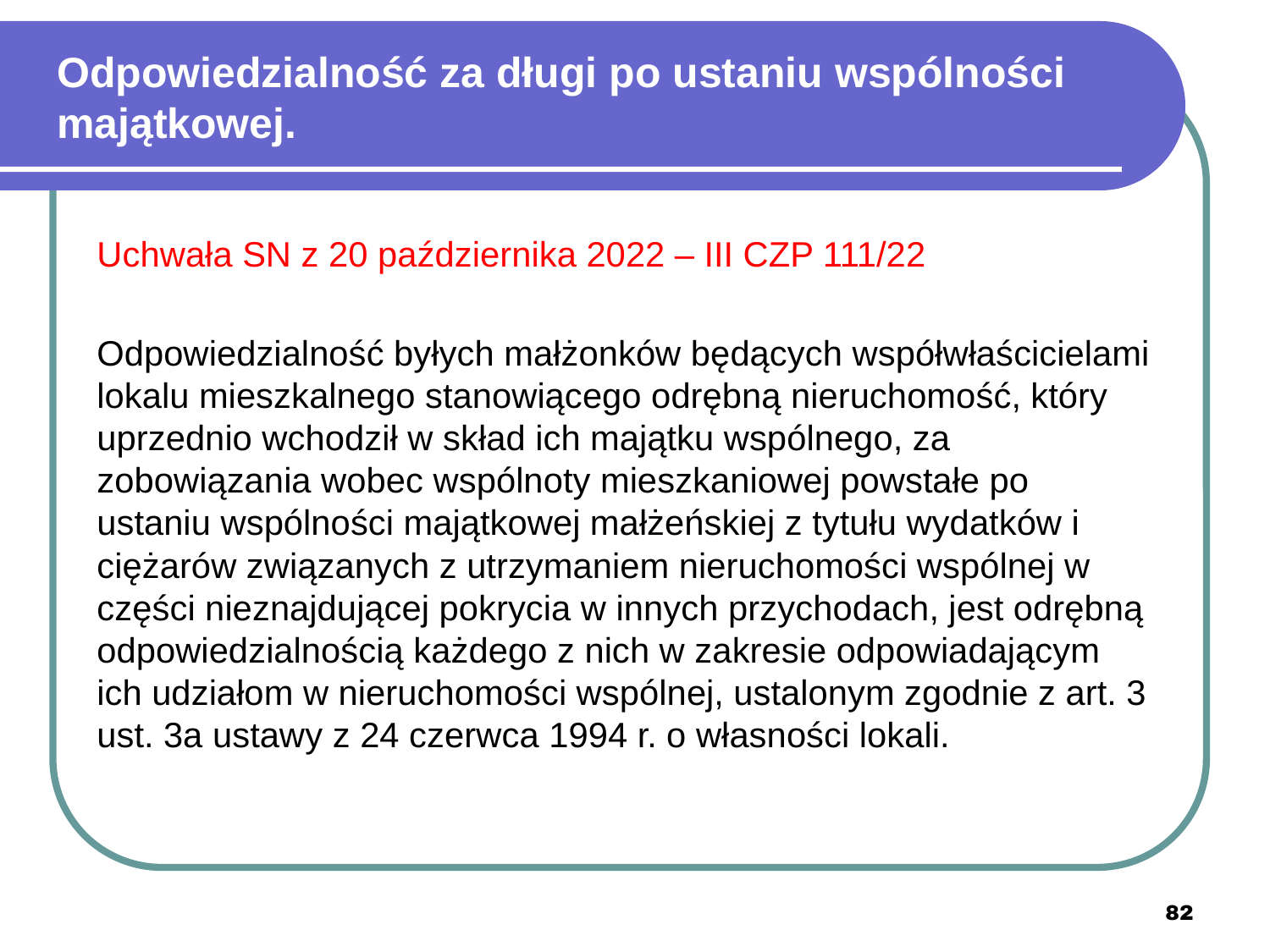

# Odpowiedzialność za długi po ustaniu wspólności majątkowej.
Uchwała SN z 20 października 2022 – III CZP 111/22

Odpowiedzialność byłych małżonków będących współwłaścicielami lokalu mieszkalnego stanowiącego odrębną nieruchomość, który uprzednio wchodził w skład ich majątku wspólnego, za zobowiązania wobec wspólnoty mieszkaniowej powstałe po ustaniu wspólności majątkowej małżeńskiej z tytułu wydatków i ciężarów związanych z utrzymaniem nieruchomości wspólnej w części nieznajdującej pokrycia w innych przychodach, jest odrębną odpowiedzialnością każdego z nich w zakresie odpowiadającym ich udziałom w nieruchomości wspólnej, ustalonym zgodnie z art. 3 ust. 3a ustawy z 24 czerwca 1994 r. o własności lokali.
82